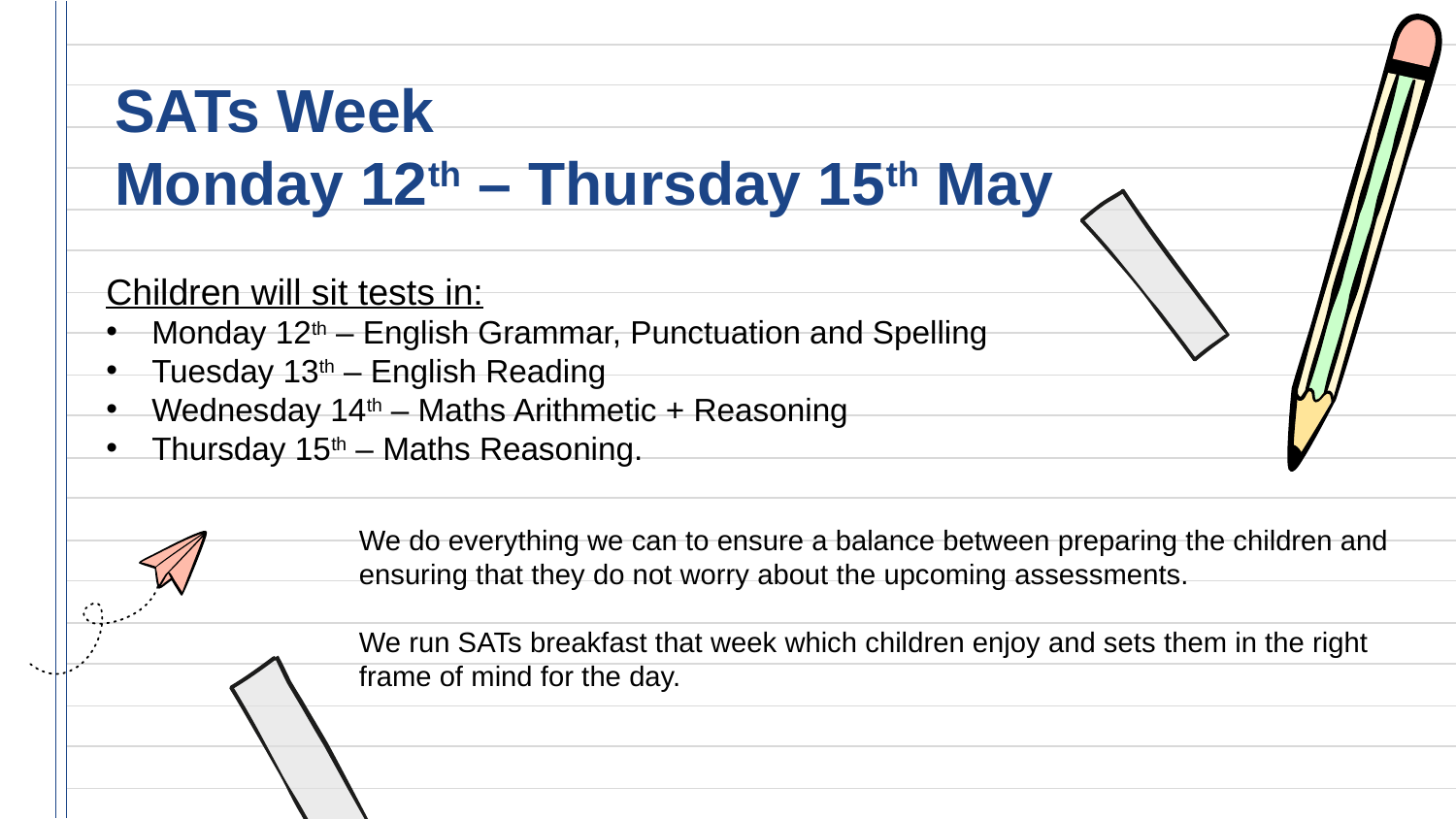

# SATs Week Monday 12th – Thursday 15th May

Children will sit tests in:
Monday 12th – English Grammar, Punctuation and Spelling
Tuesday 13th – English Reading
Wednesday 14th – Maths Arithmetic + Reasoning
Thursday 15th – Maths Reasoning.
We do everything we can to ensure a balance between preparing the children and ensuring that they do not worry about the upcoming assessments.

We run SATs breakfast that week which children enjoy and sets them in the right frame of mind for the day.